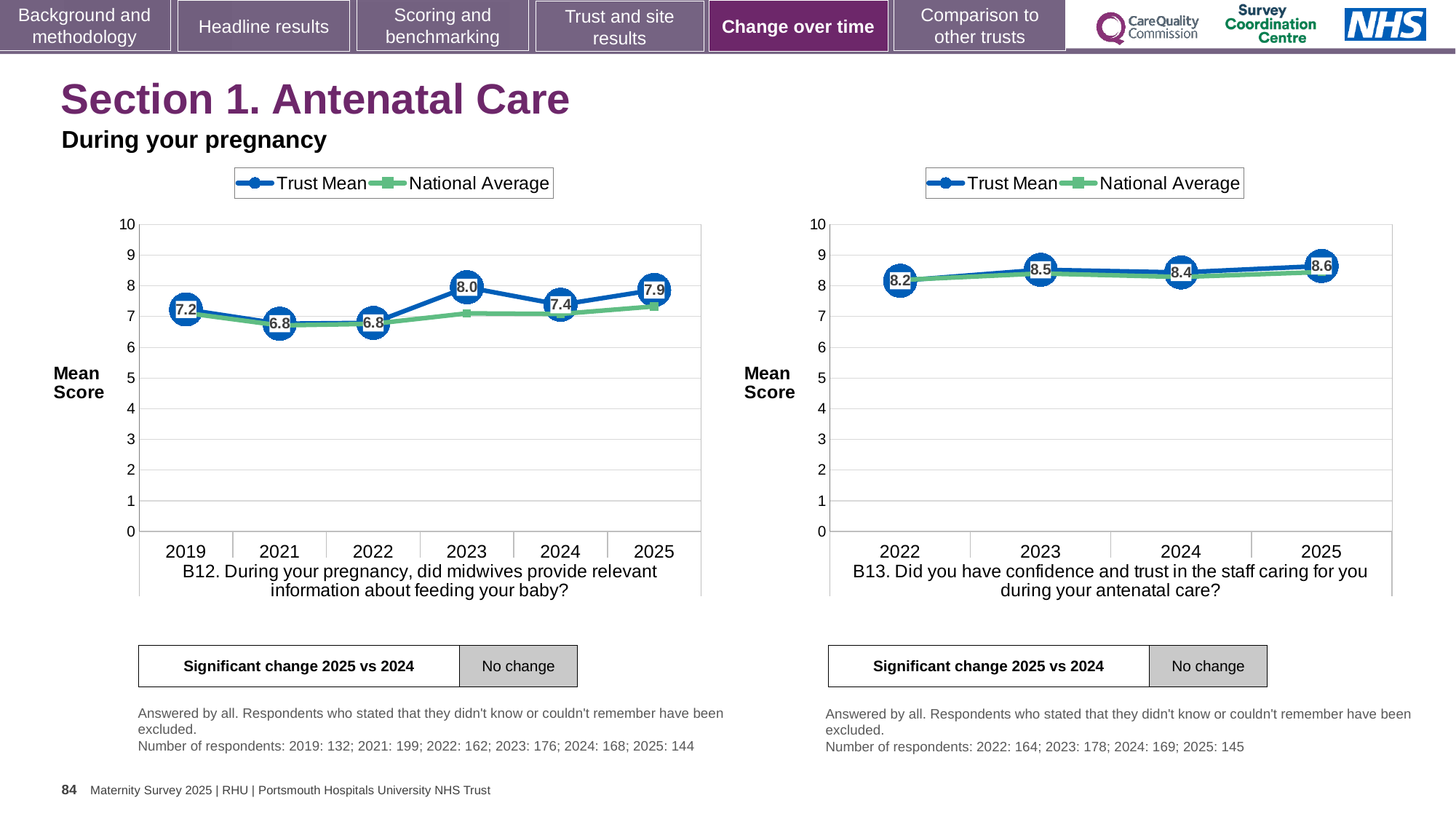

# Section 1. Antenatal Care
During your pregnancy

### Chart

| Category | Trust Mean | National Average |
|---|---|---|
| 2019 | 7.231383780656103 | 7.11590613682252 |
| 2021 | 6.767767227161015 | 6.712096009519414 |
| 2022 | 6.794542016753128 | 6.763921823097865 |
| 2023 | 7.954764922294855 | 7.103922167583505 |
| 2024 | 7.383406007404375 | 7.085004815231129 |
| 2025 | 7.867100452813665 | 7.331314827208904 |

### Chart

| Category | Trust Mean | National Average |
|---|---|---|
| 2022 | 8.165953040029281 | 8.190148194482877 |
| 2023 | 8.523222697381629 | 8.402609777939114 |
| 2024 | 8.435683093275117 | 8.288316971491675 |
| 2025 | 8.647582610342864 | 8.449689325432477 |
| Significant change 2025 vs 2024 | No change |
| --- | --- |
| Significant change 2025 vs 2024 | No change |
| --- | --- |
Answered by all. Respondents who stated that they didn't know or couldn't remember have been excluded.
Number of respondents: 2019: 132; 2021: 199; 2022: 162; 2023: 176; 2024: 168; 2025: 144
Answered by all. Respondents who stated that they didn't know or couldn't remember have been excluded.
Number of respondents: 2022: 164; 2023: 178; 2024: 169; 2025: 145
84